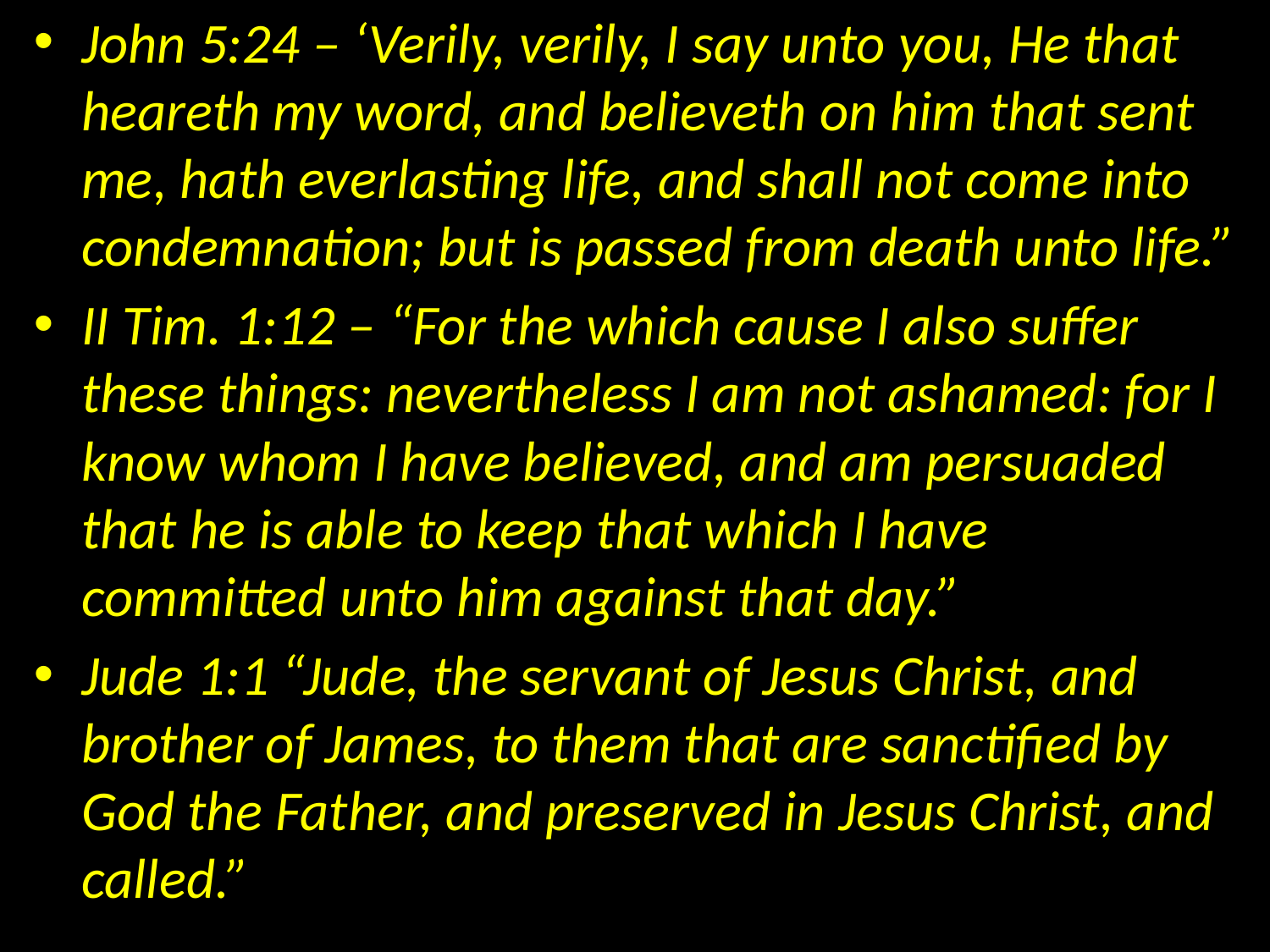

John 5:24 – ‘Verily, verily, I say unto you, He that heareth my word, and believeth on him that sent me, hath everlasting life, and shall not come into condemnation; but is passed from death unto life.”
II Tim. 1:12 – “For the which cause I also suffer these things: nevertheless I am not ashamed: for I know whom I have believed, and am persuaded that he is able to keep that which I have committed unto him against that day.”
Jude 1:1 “Jude, the servant of Jesus Christ, and brother of James, to them that are sanctified by God the Father, and preserved in Jesus Christ, and called.”